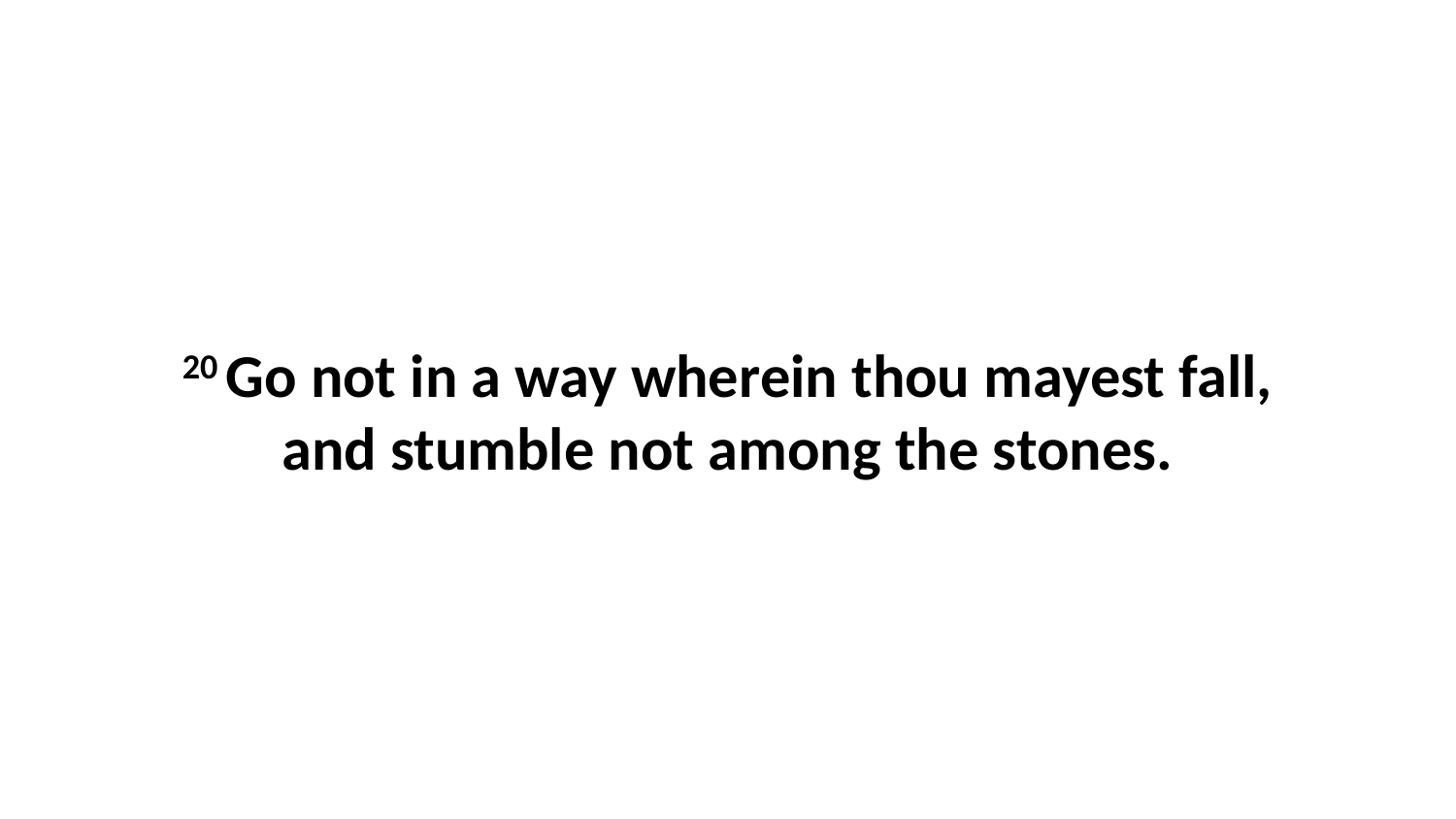

20 Go not in a way wherein thou mayest fall, and stumble not among the stones.